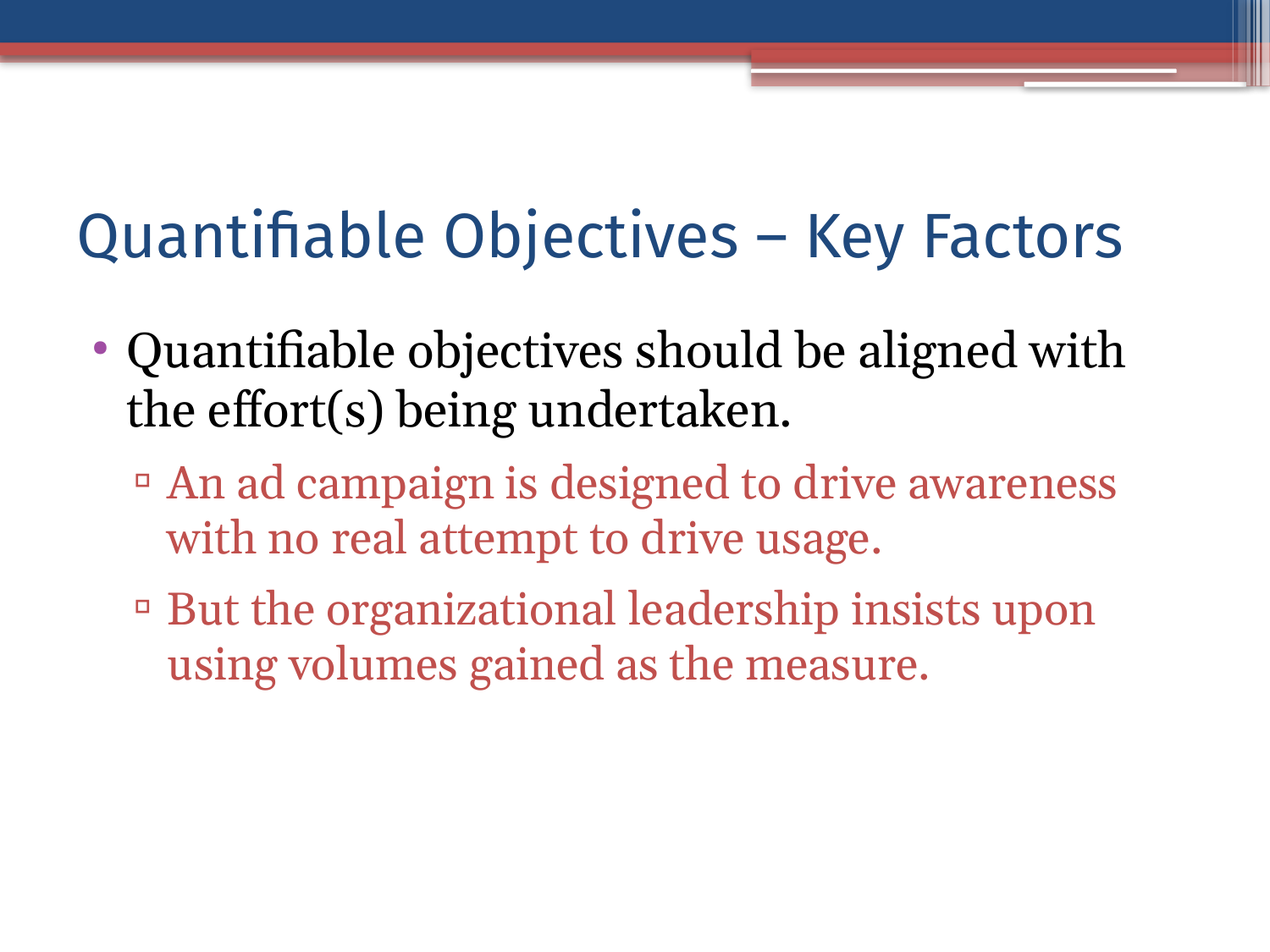

# Quantifiable Objectives – Key Factors
Quantifiable objectives should be aligned with the effort(s) being undertaken.
An ad campaign is designed to drive awareness with no real attempt to drive usage.
But the organizational leadership insists upon using volumes gained as the measure.